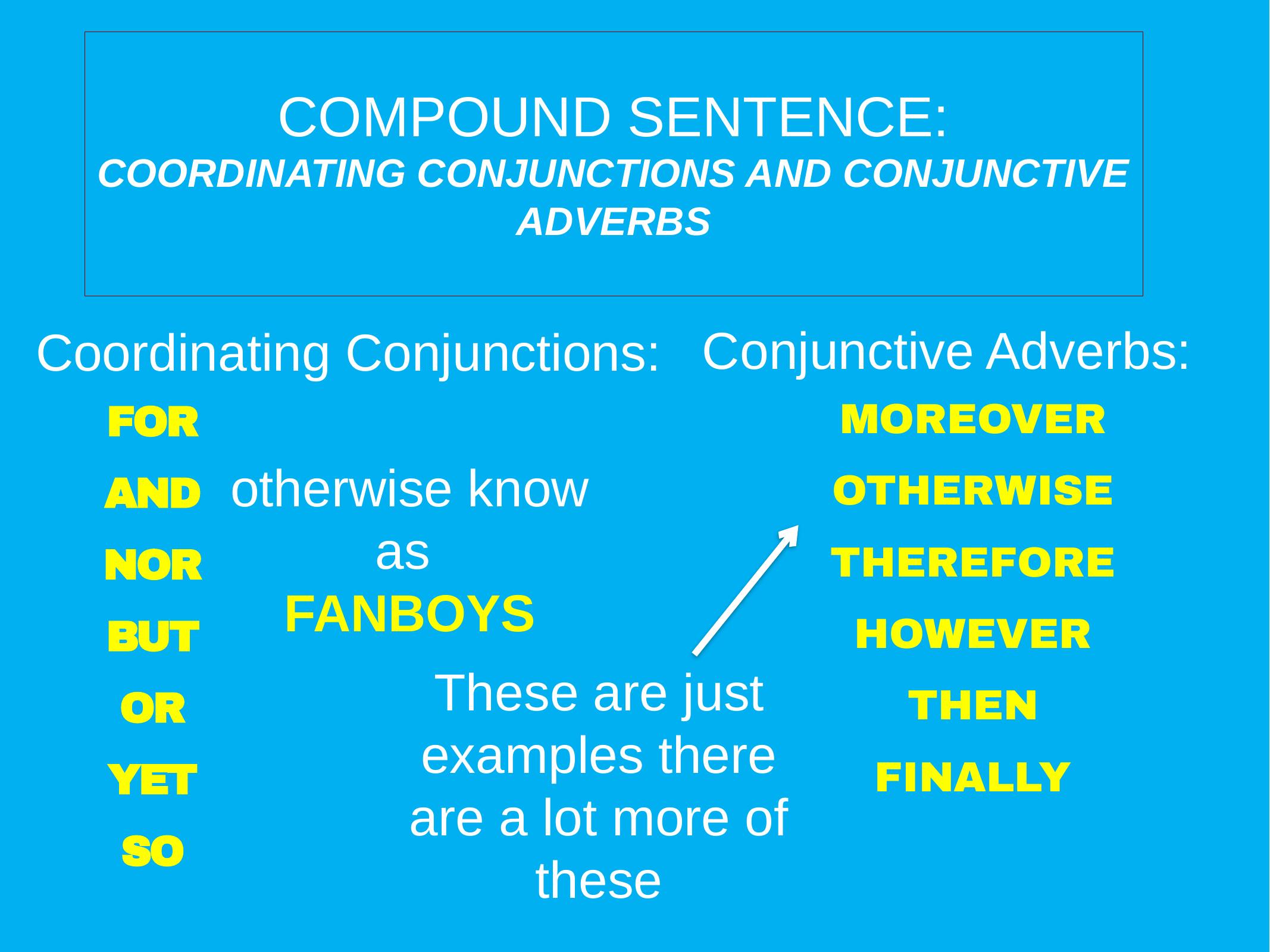

# COMPOUND SENTENCE: COORDINATING CONJUNCTIONS AND CONJUNCTIVE ADVERBS
Conjunctive Adverbs:
Coordinating Conjunctions:

MOREOVER
OTHERWISE
THEREFORE
HOWEVER
THEN
FINALLY

FOR
AND
NOR
BUT
OR
YET
SO
otherwise know as
FANBOYS
These are just examples there are a lot more of these